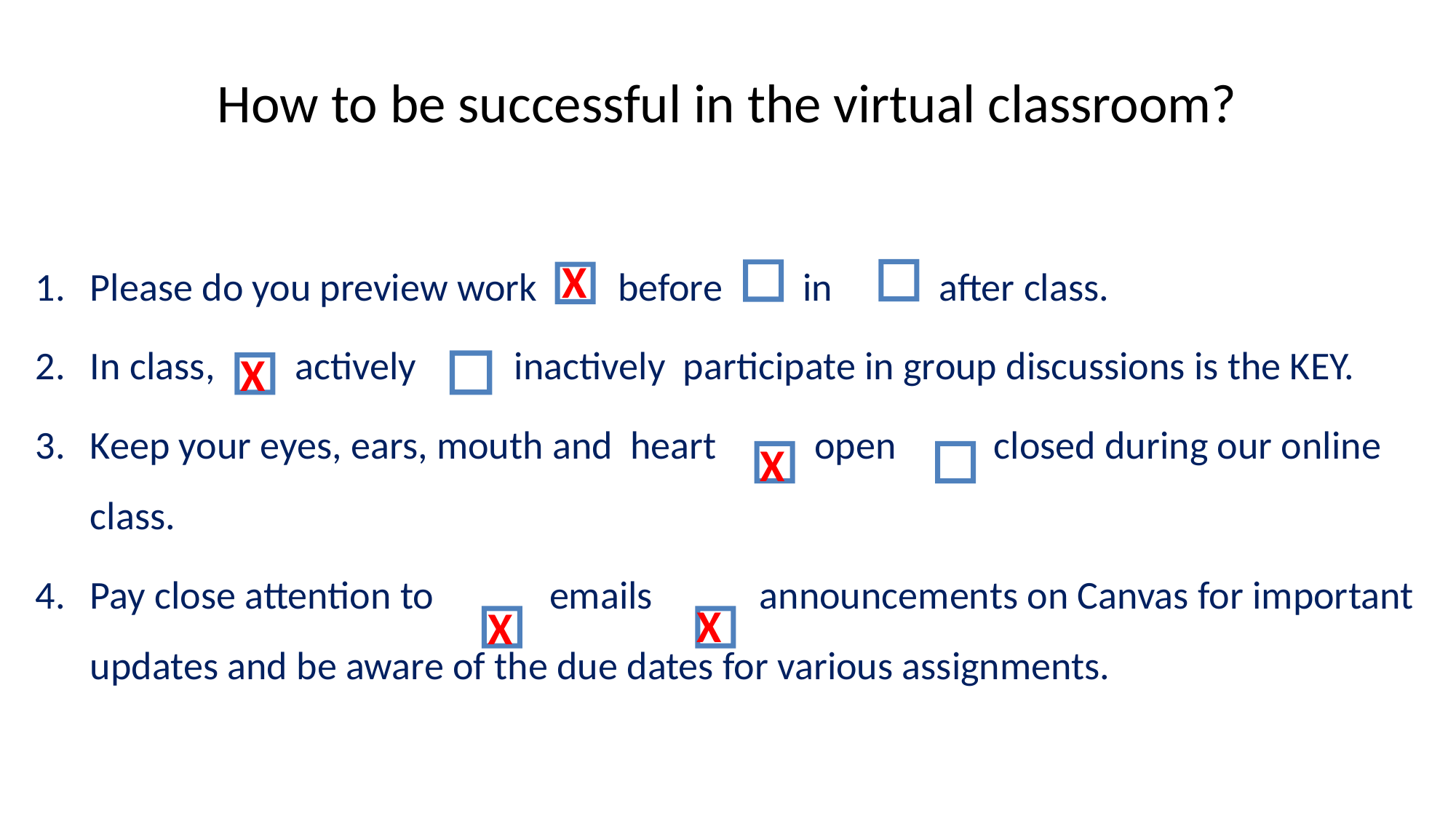

# How to be successful in the virtual classroom?
Please do you preview work         before         in            after class.
In class,         actively           inactively  participate in group discussions is the KEY.
Keep your eyes, ears, mouth and  heart           open           closed during our online class.
Pay close attention to             emails            announcements on Canvas for important updates and be aware of the due dates for various assignments.
X

X

X

X
X